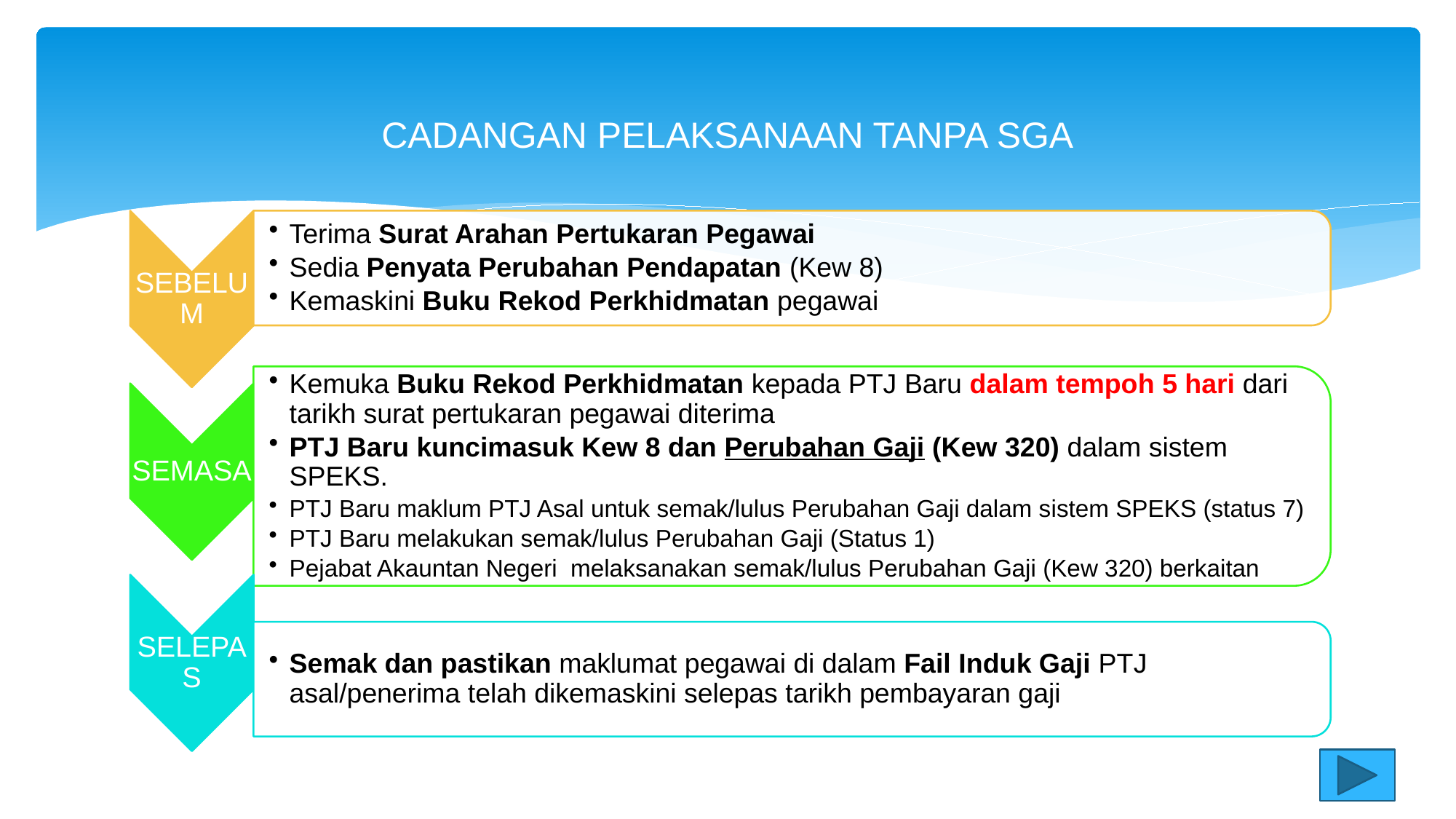

# CADANGAN PELAKSANAAN TANPA SGA
SEBELUM
Terima Surat Arahan Pertukaran Pegawai
Sedia Penyata Perubahan Pendapatan (Kew 8)
Kemaskini Buku Rekod Perkhidmatan pegawai
SEMASA
Kemuka Buku Rekod Perkhidmatan kepada PTJ Baru dalam tempoh 5 hari dari tarikh surat pertukaran pegawai diterima
PTJ Baru kuncimasuk Kew 8 dan Perubahan Gaji (Kew 320) dalam sistem SPEKS.
PTJ Baru maklum PTJ Asal untuk semak/lulus Perubahan Gaji dalam sistem SPEKS (status 7)
PTJ Baru melakukan semak/lulus Perubahan Gaji (Status 1)
Pejabat Akauntan Negeri  melaksanakan semak/lulus Perubahan Gaji (Kew 320) berkaitan
SELEPAS
Semak dan pastikan maklumat pegawai di dalam Fail Induk Gaji PTJ asal/penerima telah dikemaskini selepas tarikh pembayaran gaji